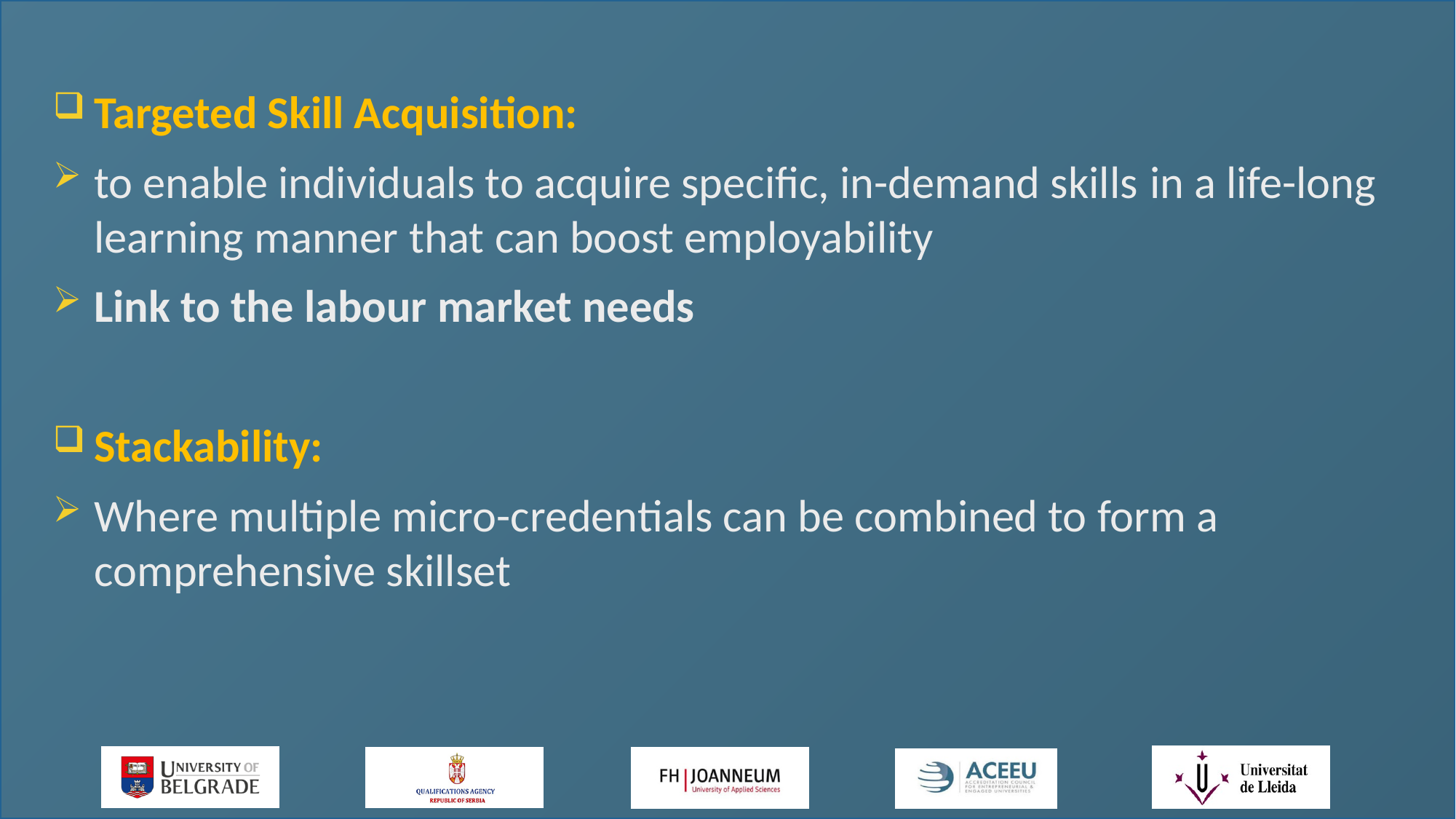

Targeted Skill Acquisition:
to enable individuals to acquire specific, in-demand skills in a life-long learning manner that can boost employability
Link to the labour market needs

Stackability:
Where multiple micro-credentials can be combined to form a comprehensive skillset